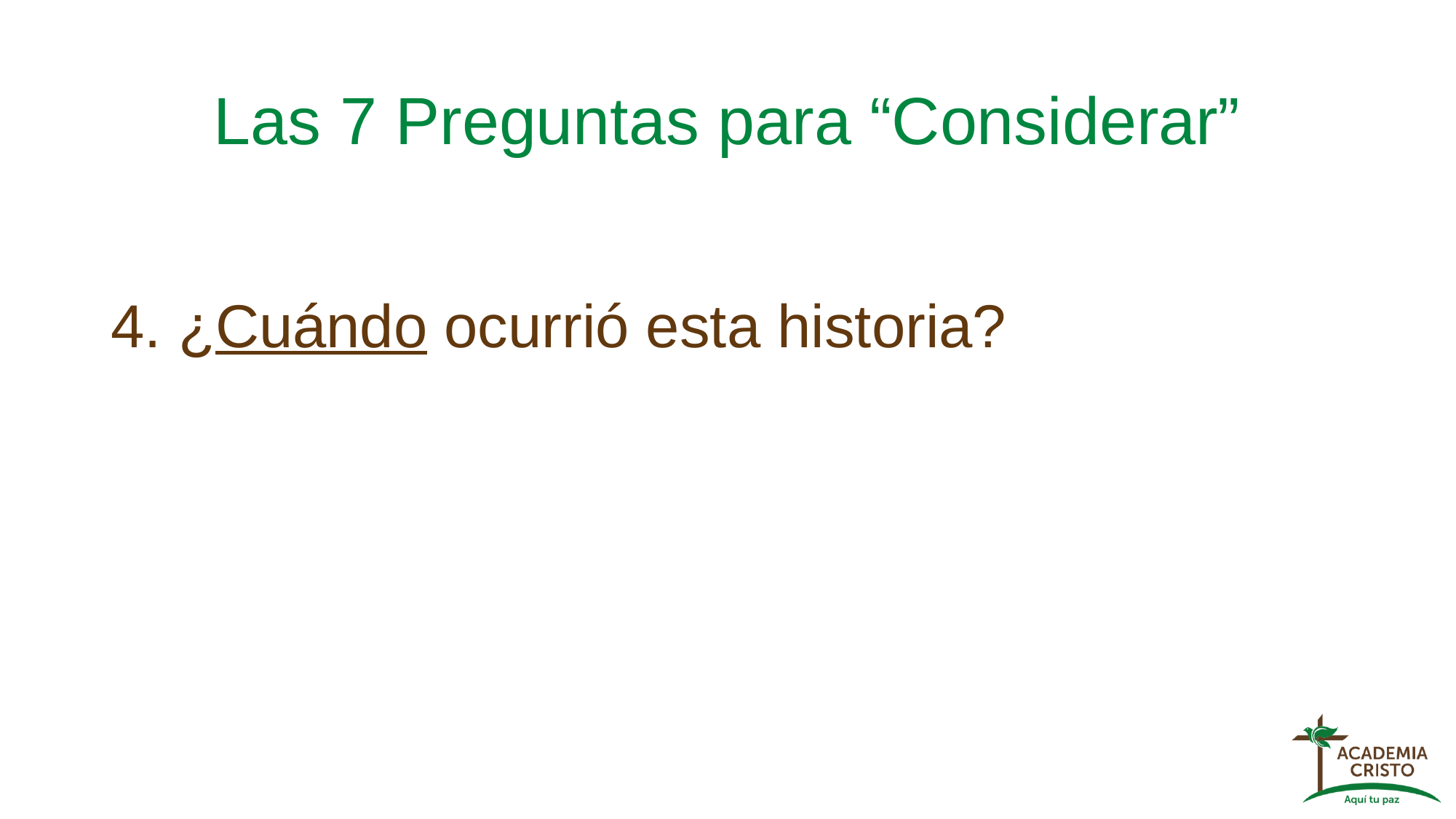

# Las 7 Preguntas para “Considerar”

4. ¿Cuándo ocurrió esta historia?